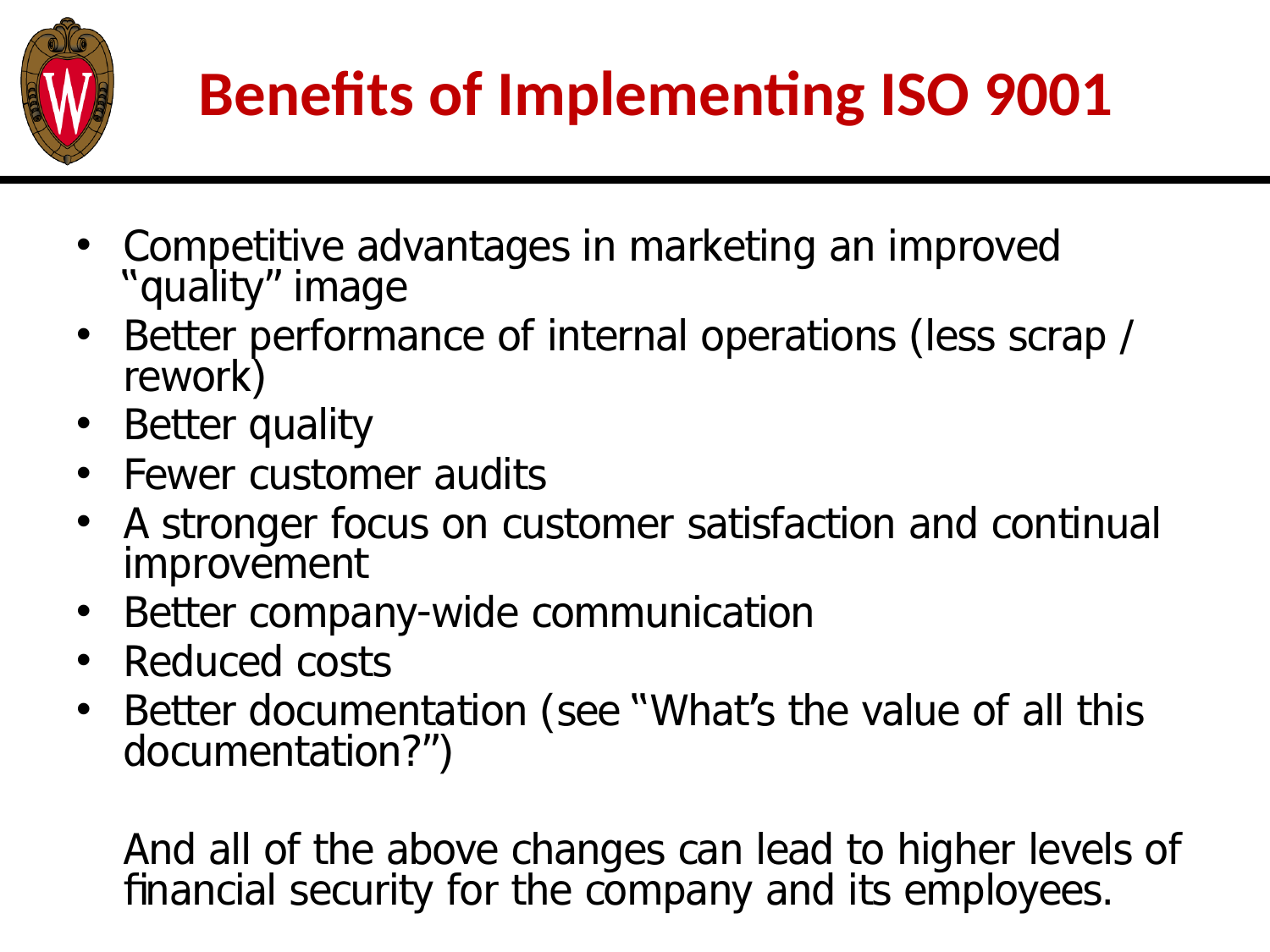

# Benefits of Implementing ISO 9001
Competitive advantages in marketing an improved “quality” image
Better performance of internal operations (less scrap / rework)
Better quality
Fewer customer audits
A stronger focus on customer satisfaction and continual improvement
Better company-wide communication
Reduced costs
Better documentation (see “What’s the value of all this documentation?”)

	And all of the above changes can lead to higher levels of financial security for the company and its employees.